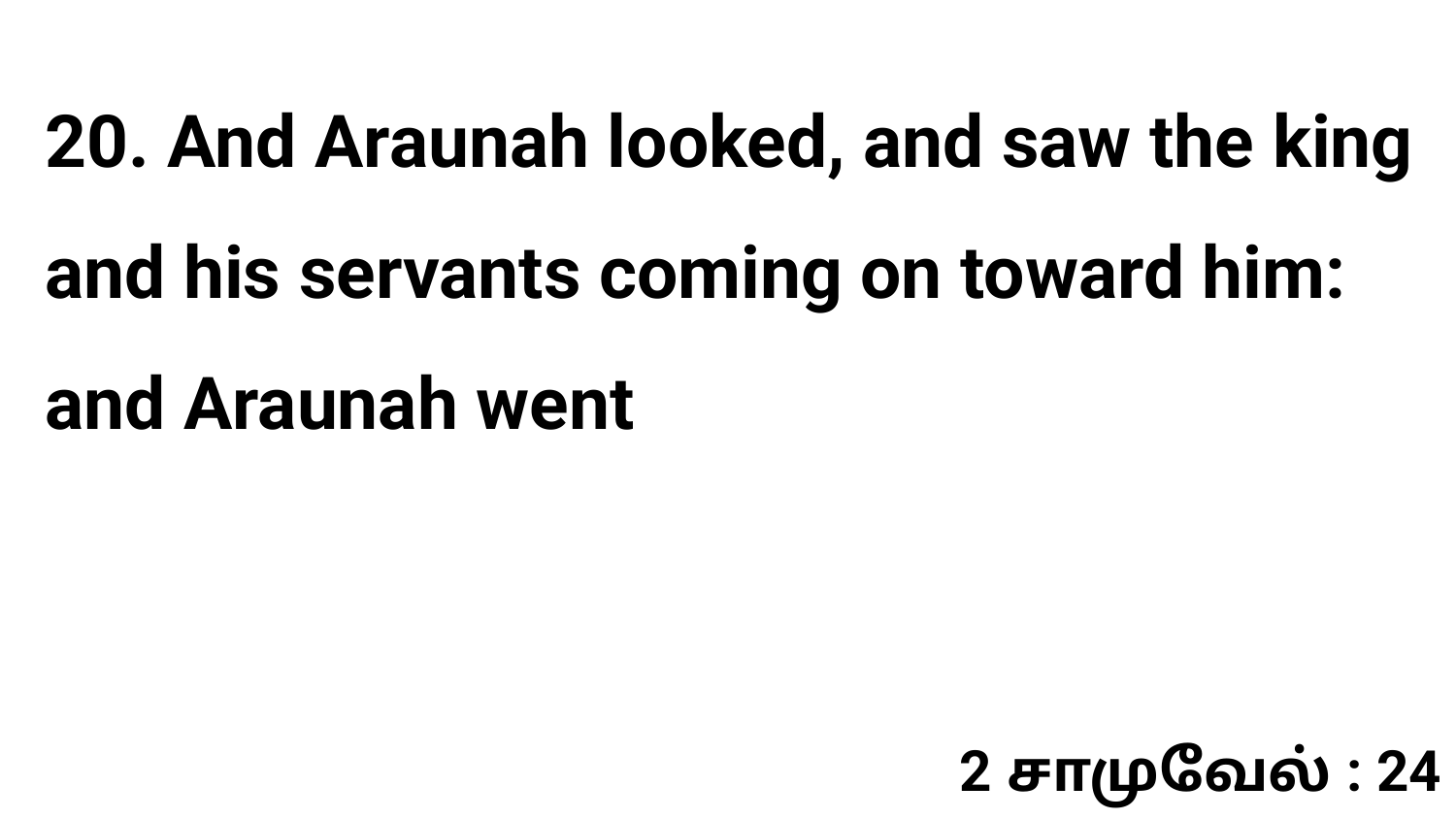

20. And Araunah looked, and saw the king and his servants coming on toward him: and Araunah went
2 சாமுவேல் : 24